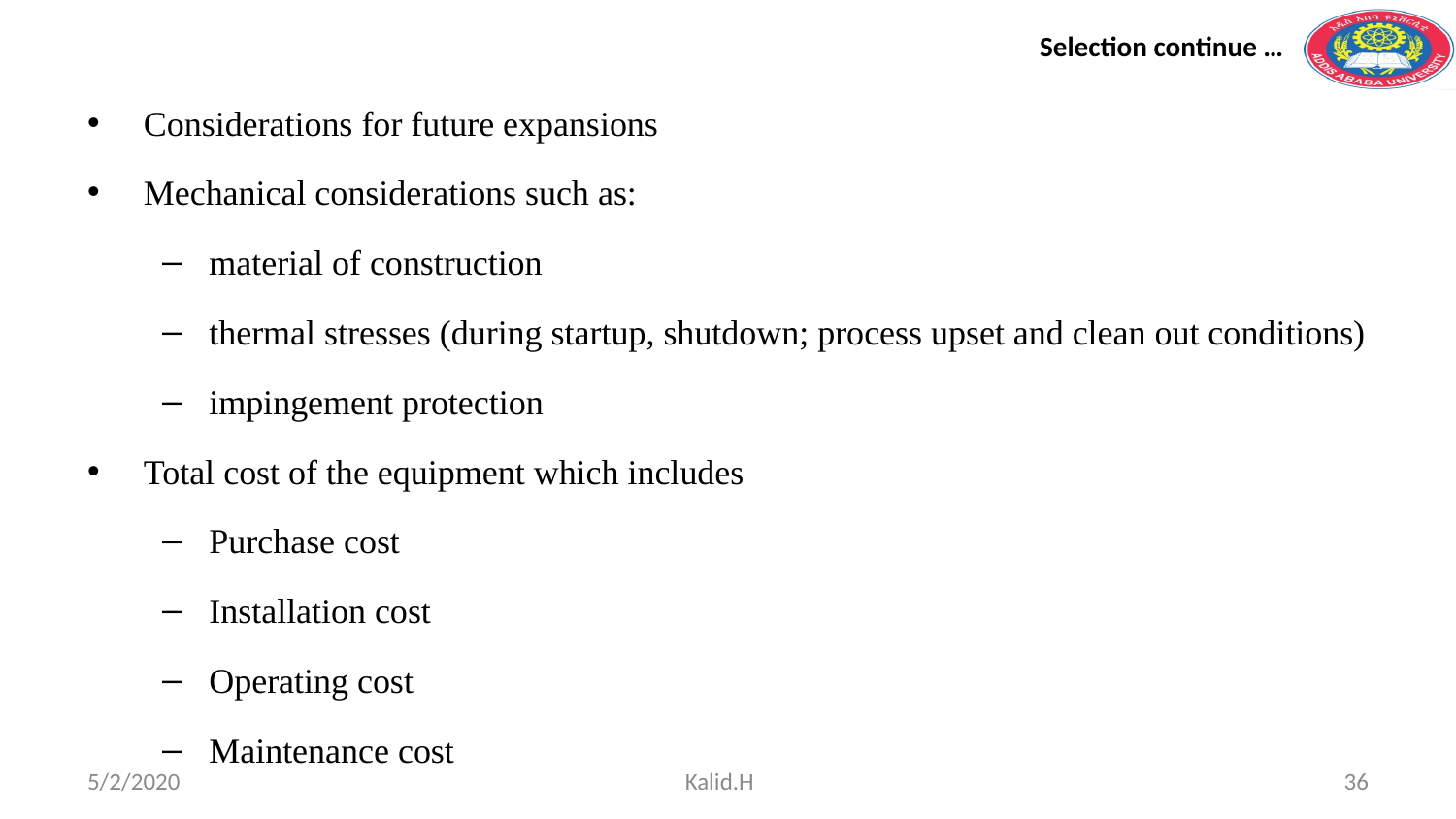

# Selection continue …
Considerations for future expansions
Mechanical considerations such as:
material of construction
thermal stresses (during startup, shutdown; process upset and clean out conditions)
impingement protection
Total cost of the equipment which includes
Purchase cost
Installation cost
Operating cost
Maintenance cost

5/2/2020
Kalid.H
36